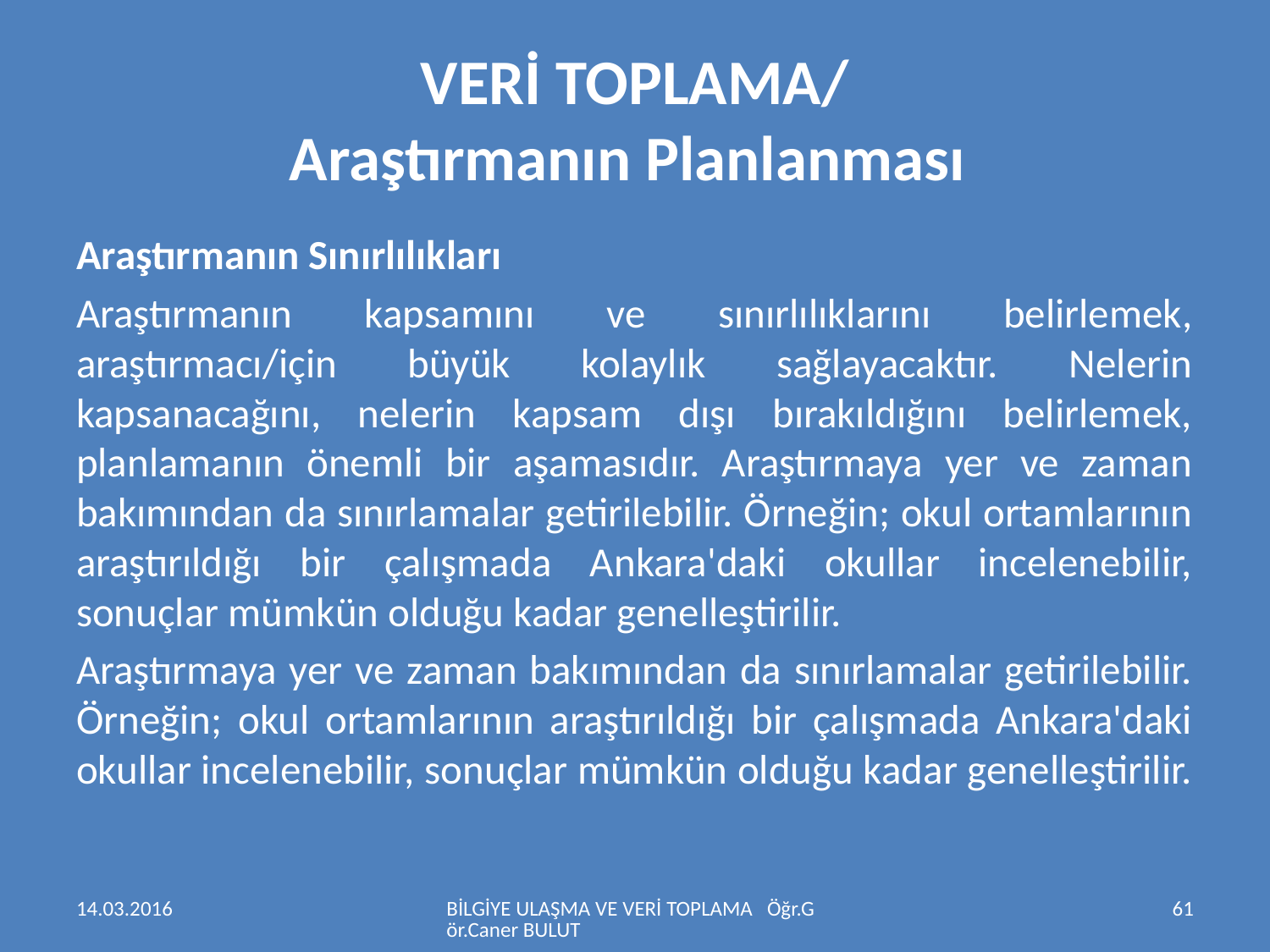

# VERİ TOPLAMA/ Araştırmanın Planlanması
Araştırmanın Sınırlılıkları
Araştırmanın kapsamını ve sınırlılıklarını belirlemek, araştırmacı/için büyük kolaylık sağlayacaktır. Nelerin kapsanacağını, nelerin kapsam dışı bırakıldığını belirlemek, planlamanın önemli bir aşamasıdır. Araştırmaya yer ve zaman bakımından da sınırlamalar getirilebilir. Örneğin; okul ortamlarının araştırıldığı bir çalışmada Ankara'daki okullar incelenebilir, sonuçlar mümkün olduğu kadar genelleştirilir.
Araştırmaya yer ve zaman bakımından da sınırlamalar getirilebilir. Örneğin; okul ortamlarının araştırıldığı bir çalışmada Ankara'daki okullar incelenebilir, sonuçlar mümkün olduğu kadar genelleştirilir.

14.03.2016
BİLGİYE ULAŞMA VE VERİ TOPLAMA   Öğr.Gör.Caner BULUT
61